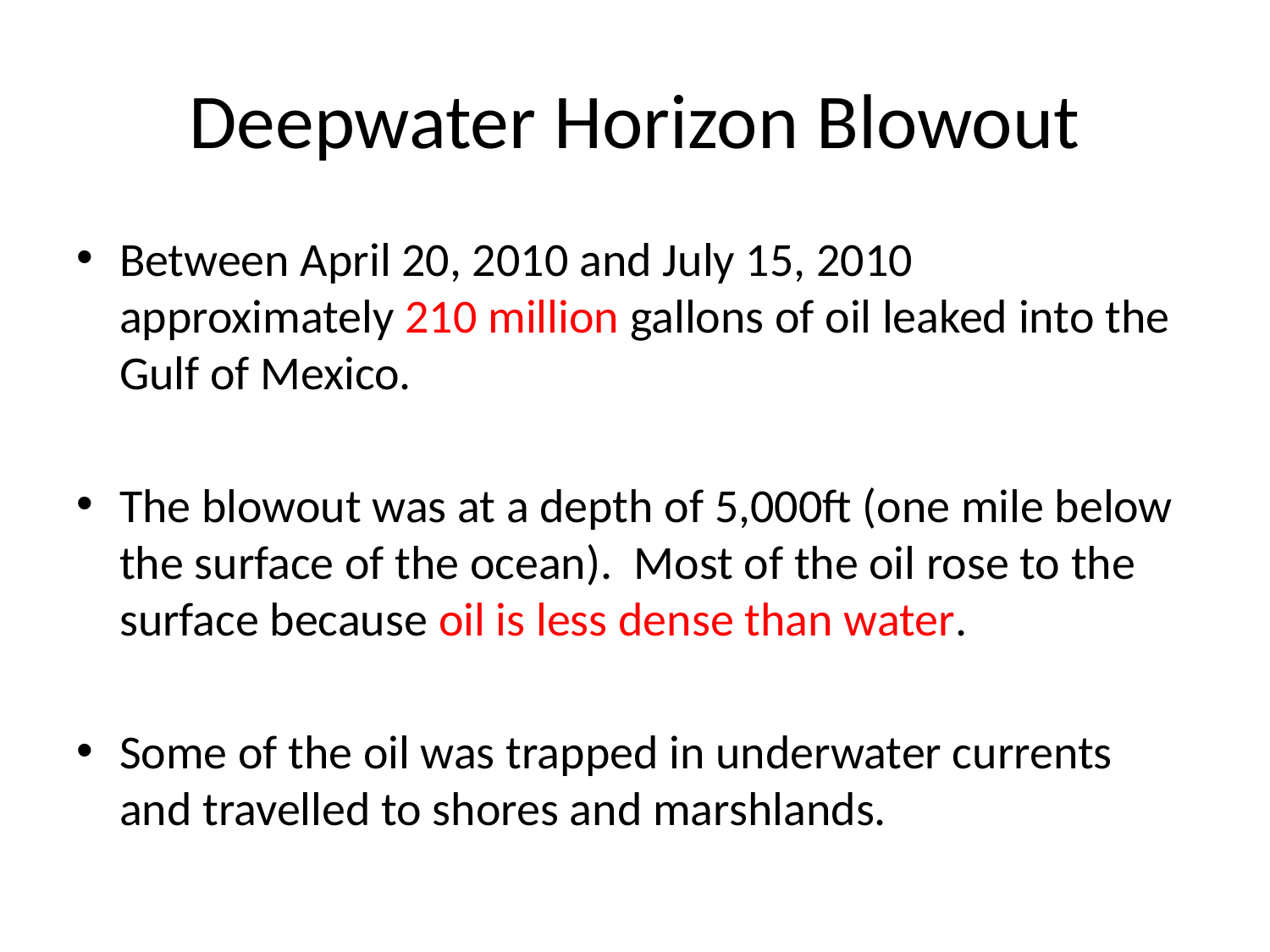

# Deepwater Horizon Blowout
Between April 20, 2010 and July 15, 2010 approximately 210 million gallons of oil leaked into the Gulf of Mexico.

The blowout was at a depth of 5,000ft (one mile below the surface of the ocean).  Most of the oil rose to the surface because oil is less dense than water.

Some of the oil was trapped in underwater currents and travelled to shores and marshlands.